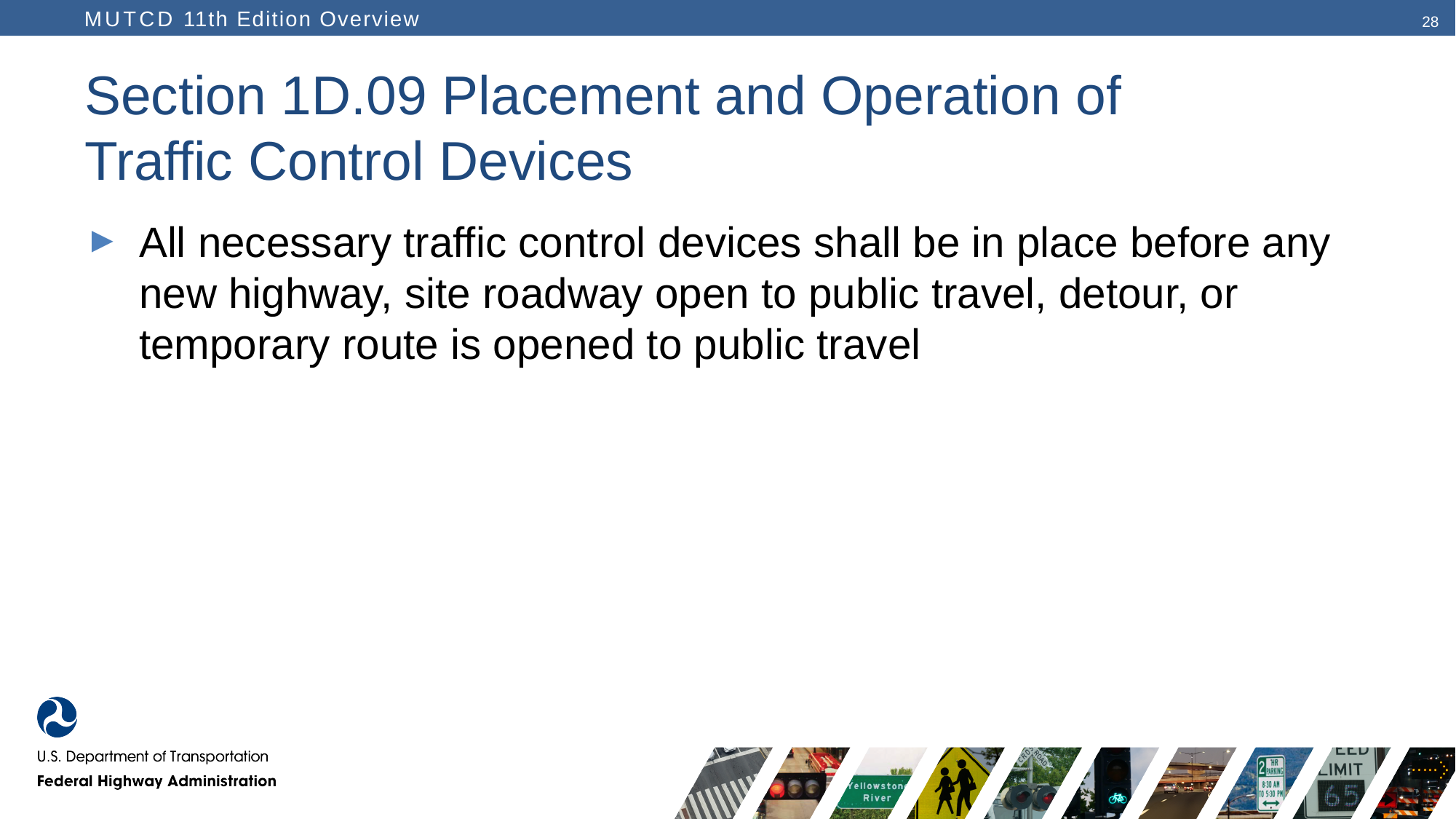

# Section 1D.09 Placement and Operation of Traffic Control Devices
All necessary traffic control devices shall be in place before any new highway, site roadway open to public travel, detour, or temporary route is opened to public travel